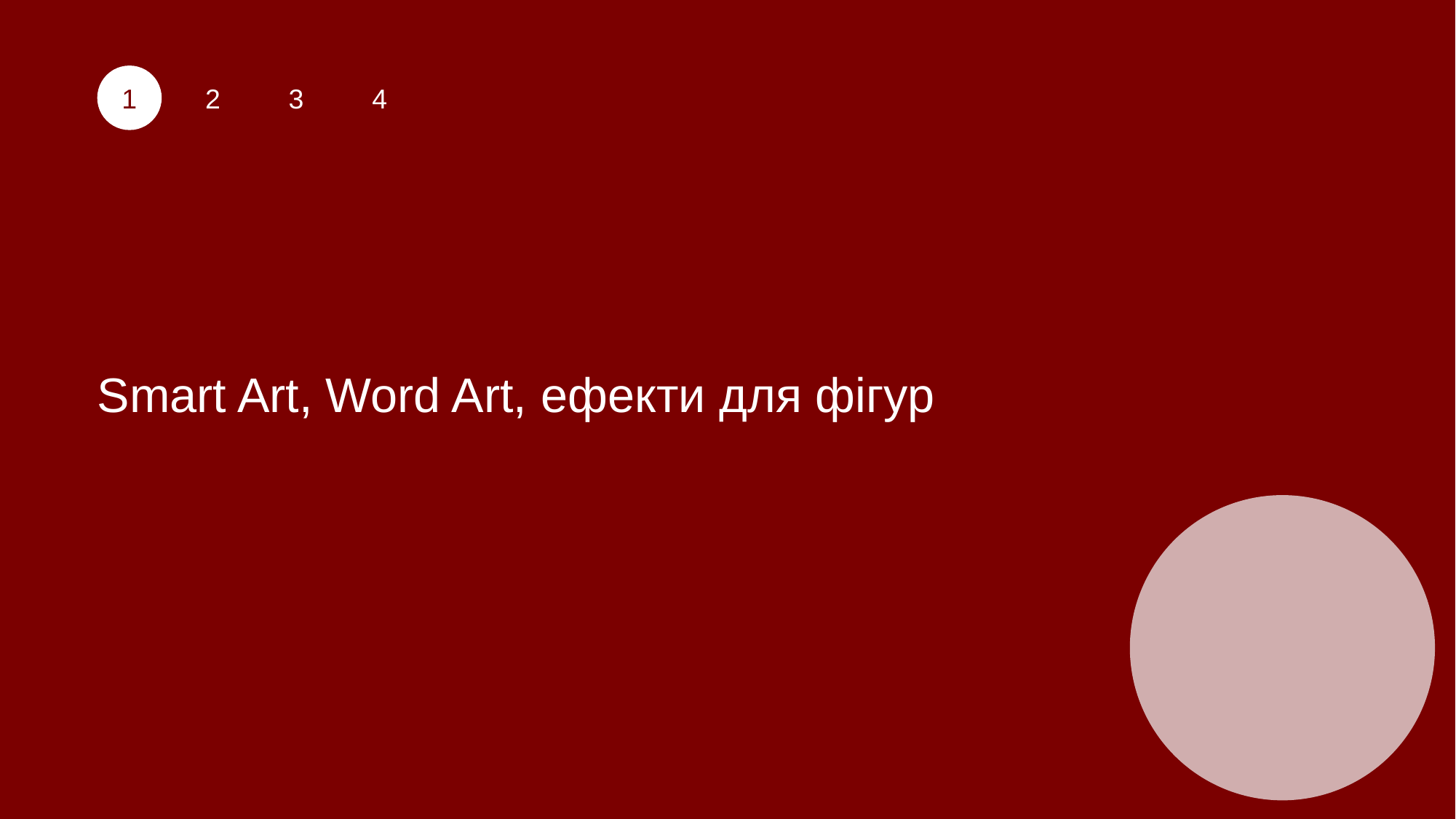

1
2
3
4
Smart Art, Word Art, ефекти для фігур